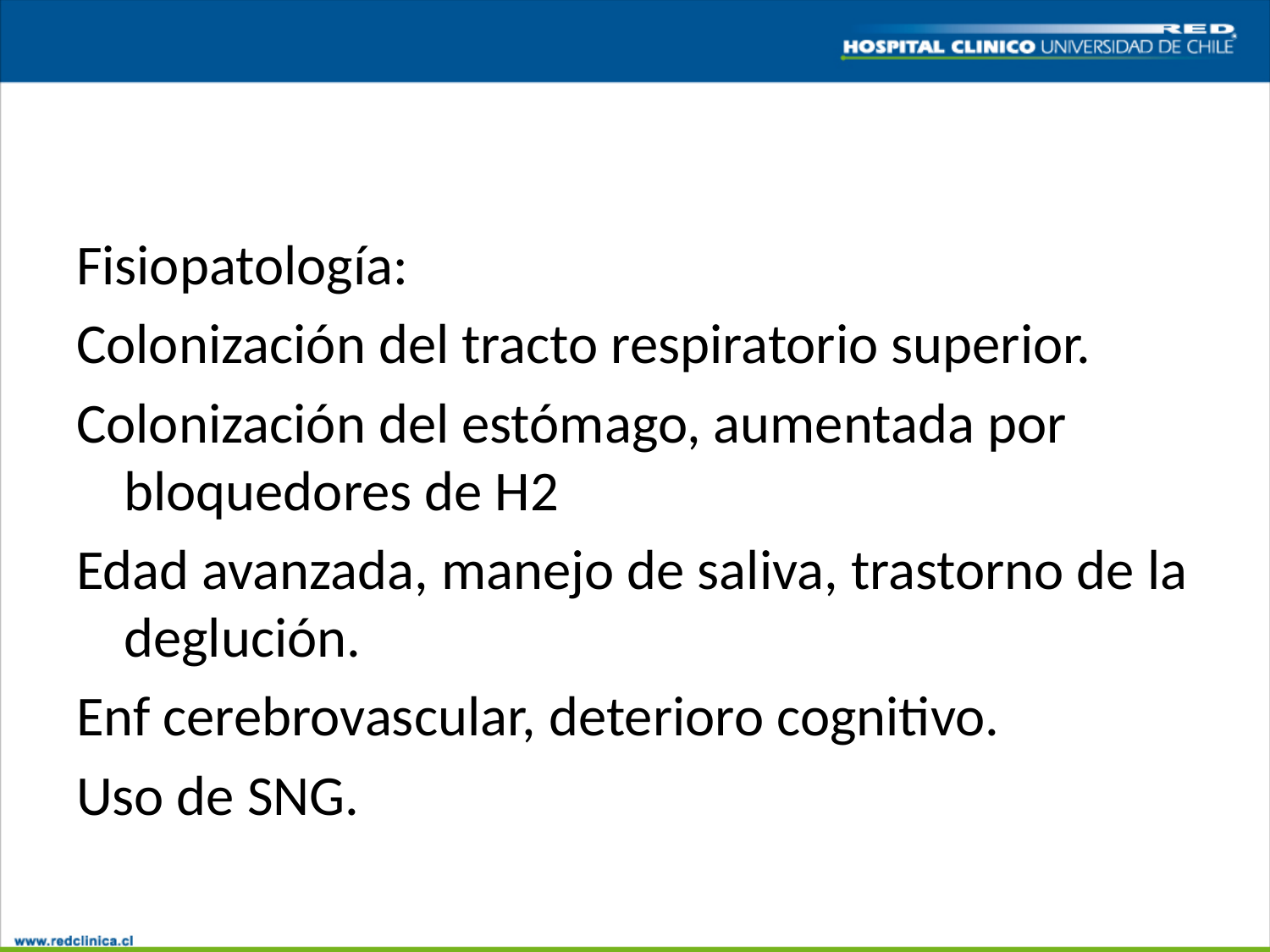

#
Fisiopatología:
Colonización del tracto respiratorio superior.
Colonización del estómago, aumentada por bloquedores de H2
Edad avanzada, manejo de saliva, trastorno de la deglución.
Enf cerebrovascular, deterioro cognitivo.
Uso de SNG.